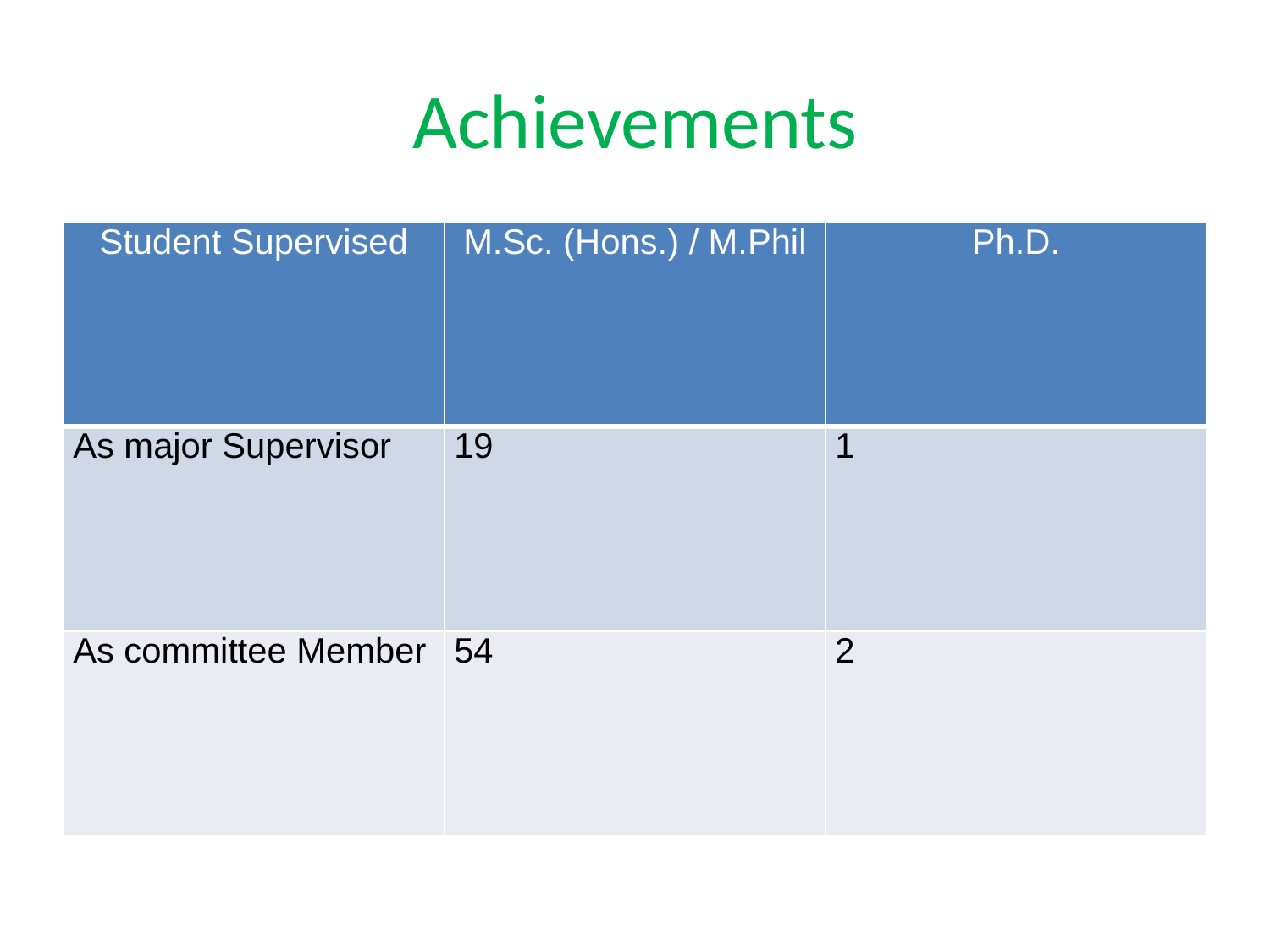

# Achievements
| Student Supervised | M.Sc. (Hons.) / M.Phil | Ph.D. |
| --- | --- | --- |
| As major Supervisor | 19 | 1 |
| As committee Member | 54 | 2 |